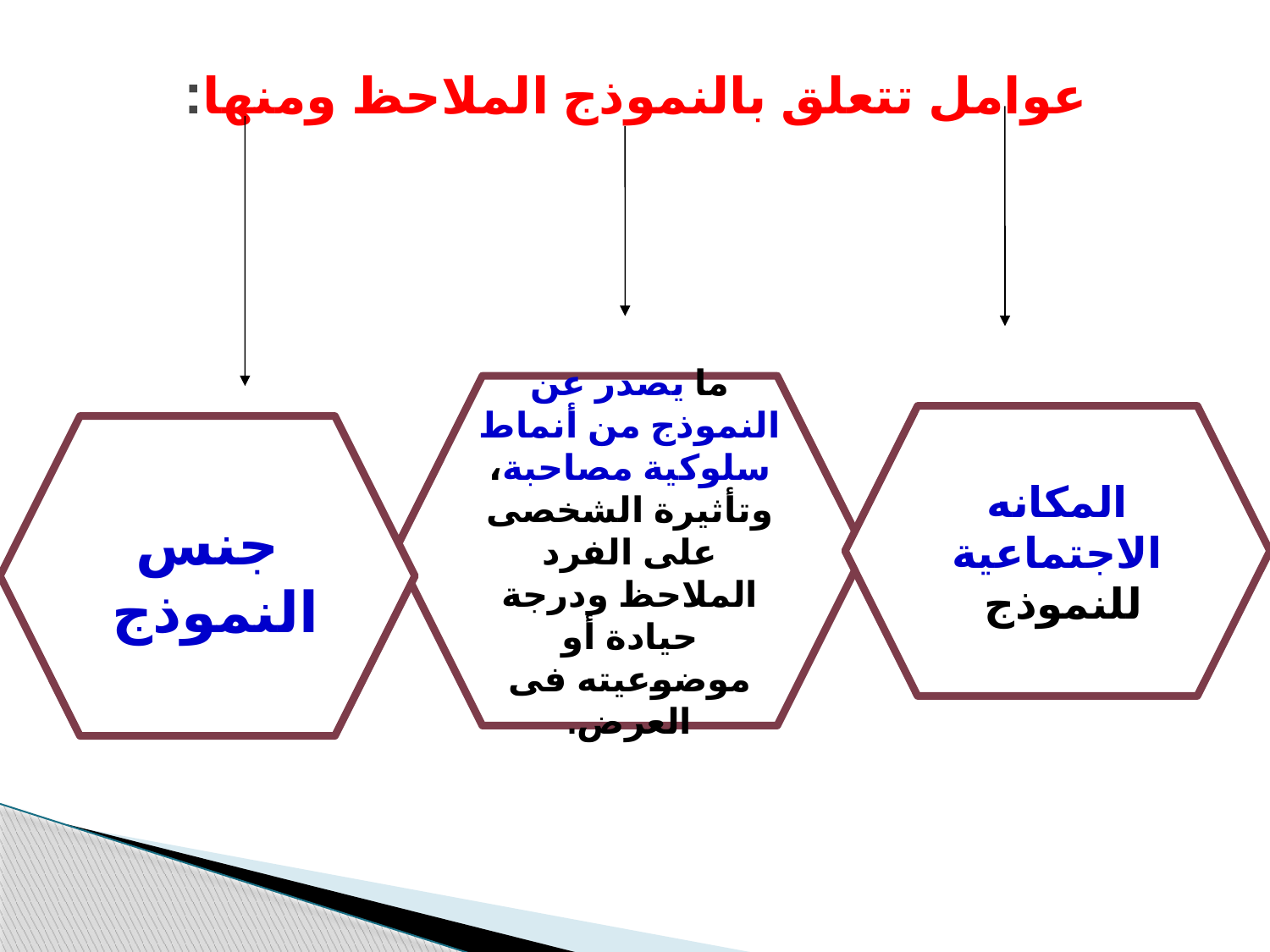

عوامل تتعلق بالنموذج الملاحظ ومنها:

ما يصدر عن النموذج من أنماط سلوكية مصاحبة، وتأثيرة الشخصى على الفرد الملاحظ ودرجة حيادة أو موضوعيته فى العرض.
المكانه الاجتماعية للنموذج
جنس النموذج